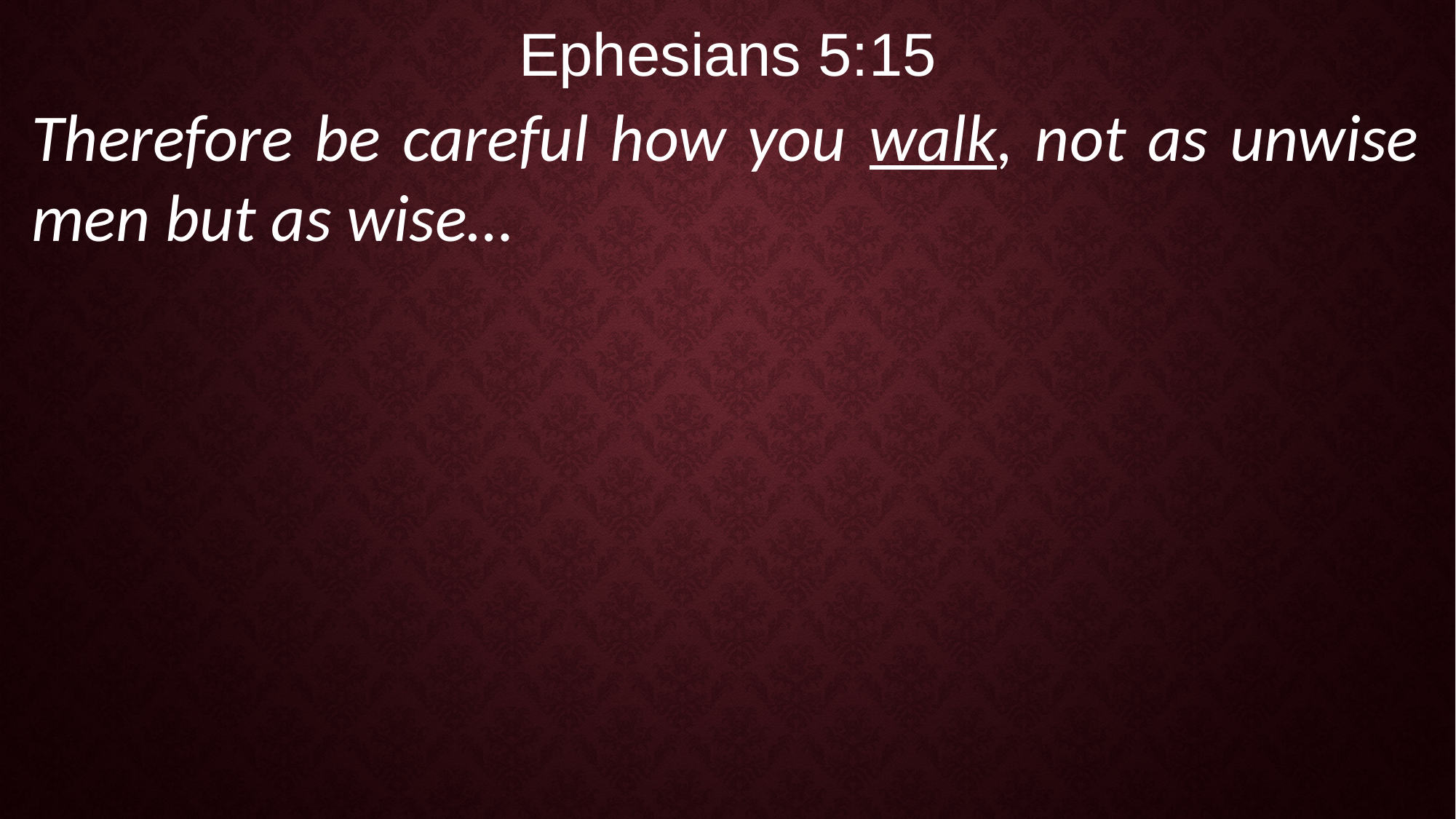

Ephesians 5:15
Therefore be careful how you walk, not as unwise men but as wise…